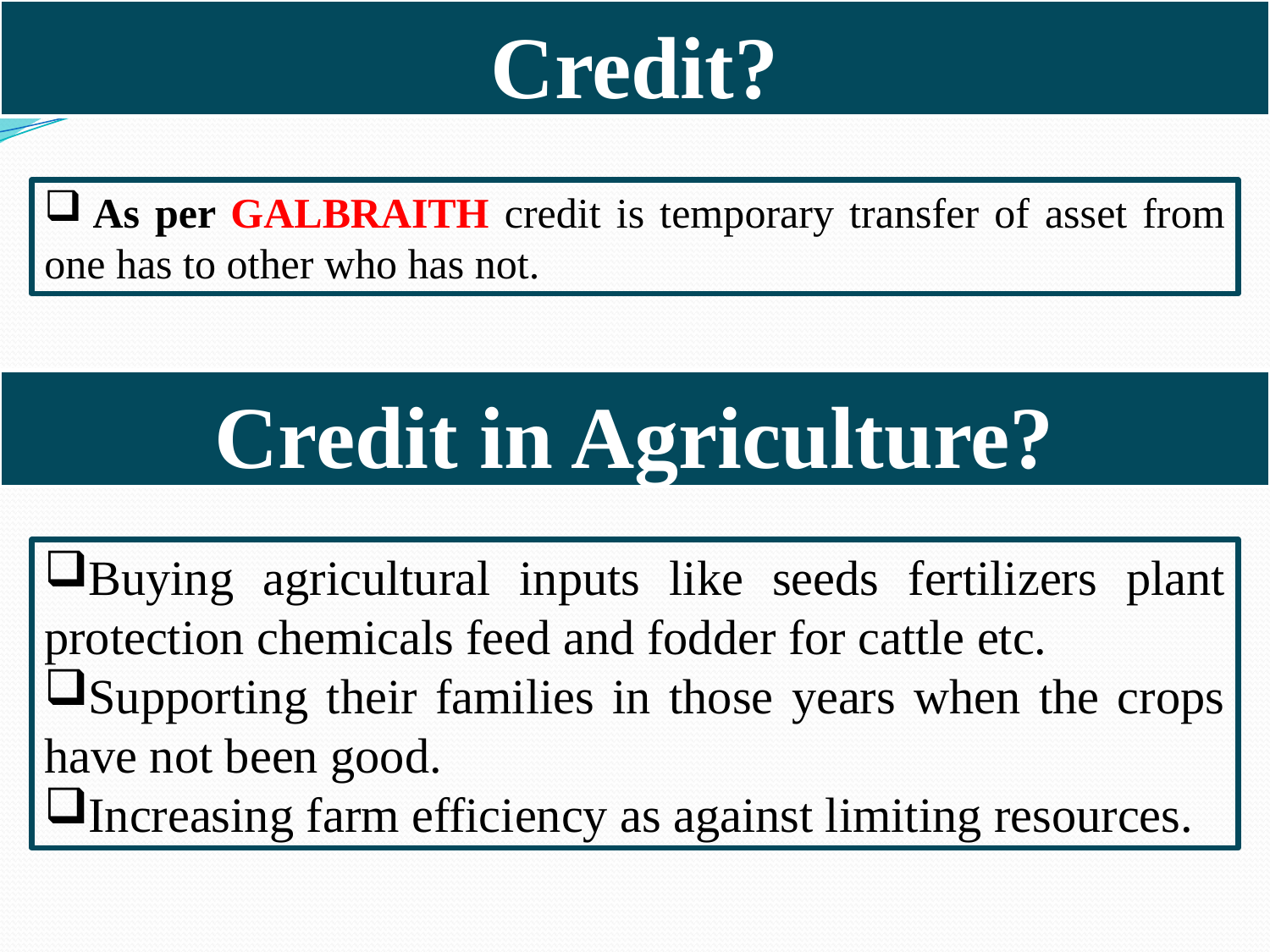

# Credit?
 As per GALBRAITH credit is temporary transfer of asset from one has to other who has not.
Credit in Agriculture?
Buying agricultural inputs like seeds fertilizers plant protection chemicals feed and fodder for cattle etc.
Supporting their families in those years when the crops have not been good.
Increasing farm efficiency as against limiting resources.